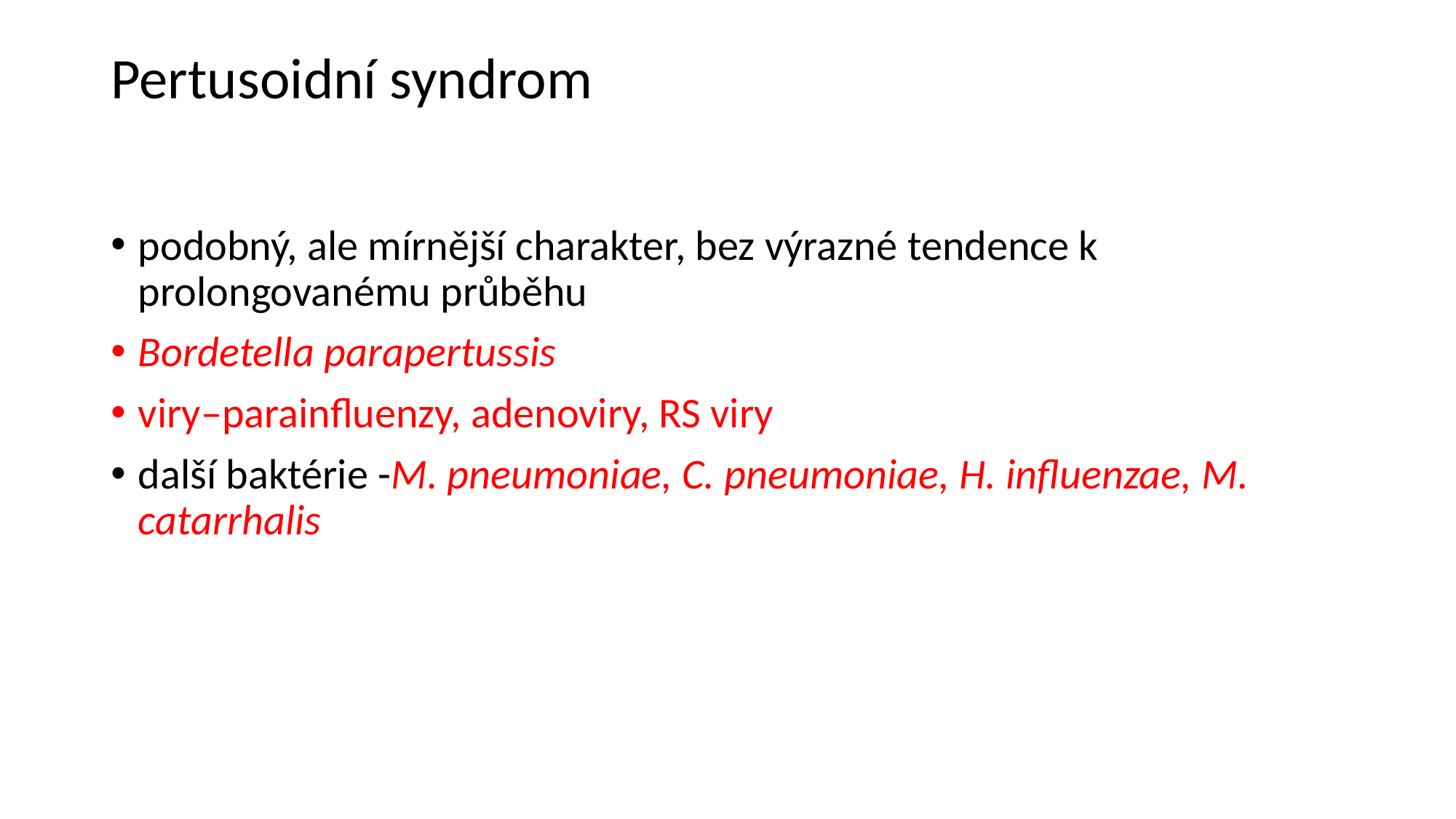

# Pertusoidní syndrom
podobný, ale mírnější charakter, bez výrazné tendence k prolongovanému průběhu
Bordetella parapertussis
viry–parainfluenzy, adenoviry, RS viry
další baktérie -M. pneumoniae, C. pneumoniae, H. influenzae, M. catarrhalis